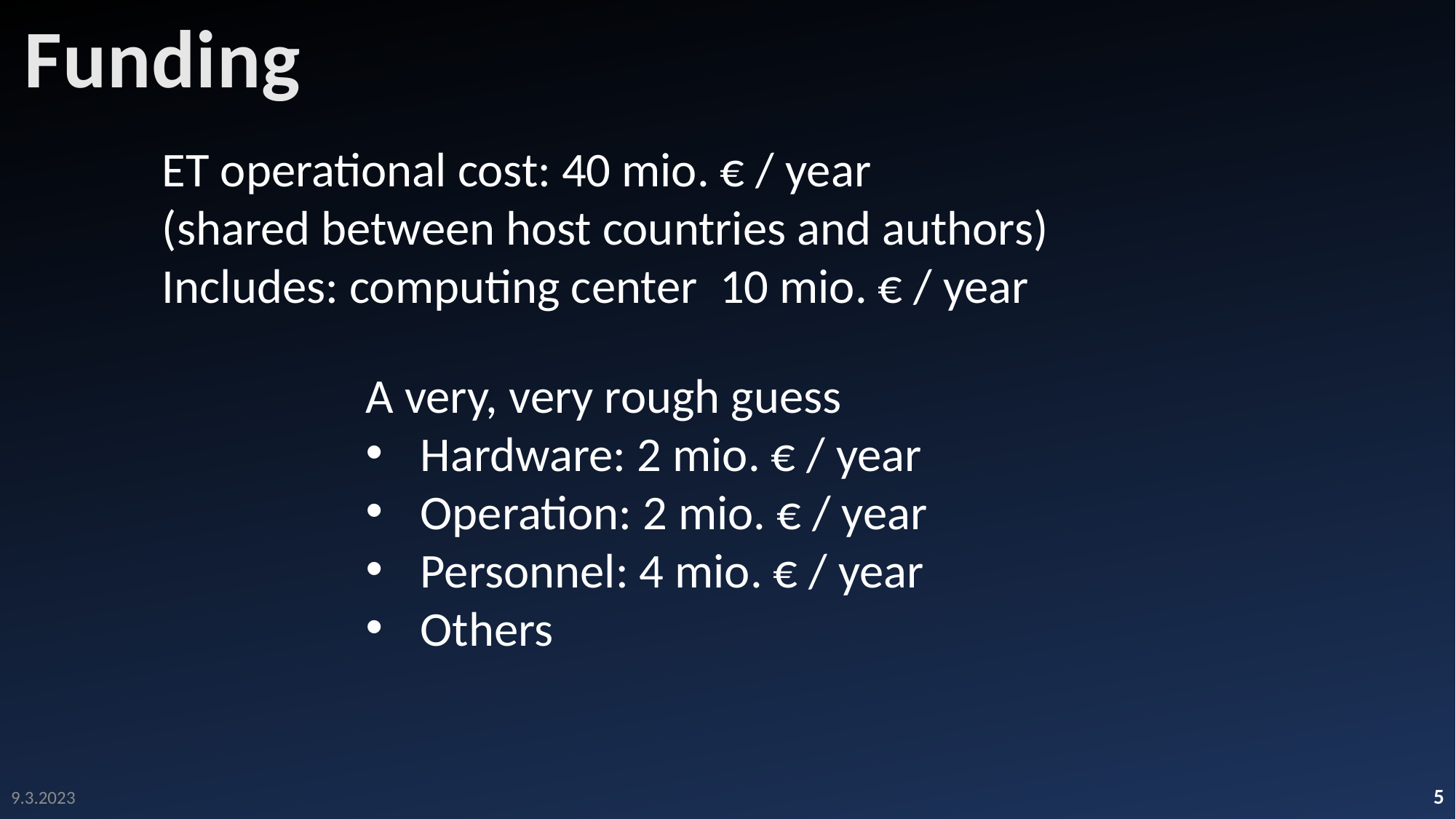

Funding
ET operational cost: 40 mio. € / year
(shared between host countries and authors)
Includes: computing center  10 mio. € / year
A very, very rough guess
Hardware: 2 mio. € / year
Operation: 2 mio. € / year
Personnel: 4 mio. € / year
Others
5
9.3.2023